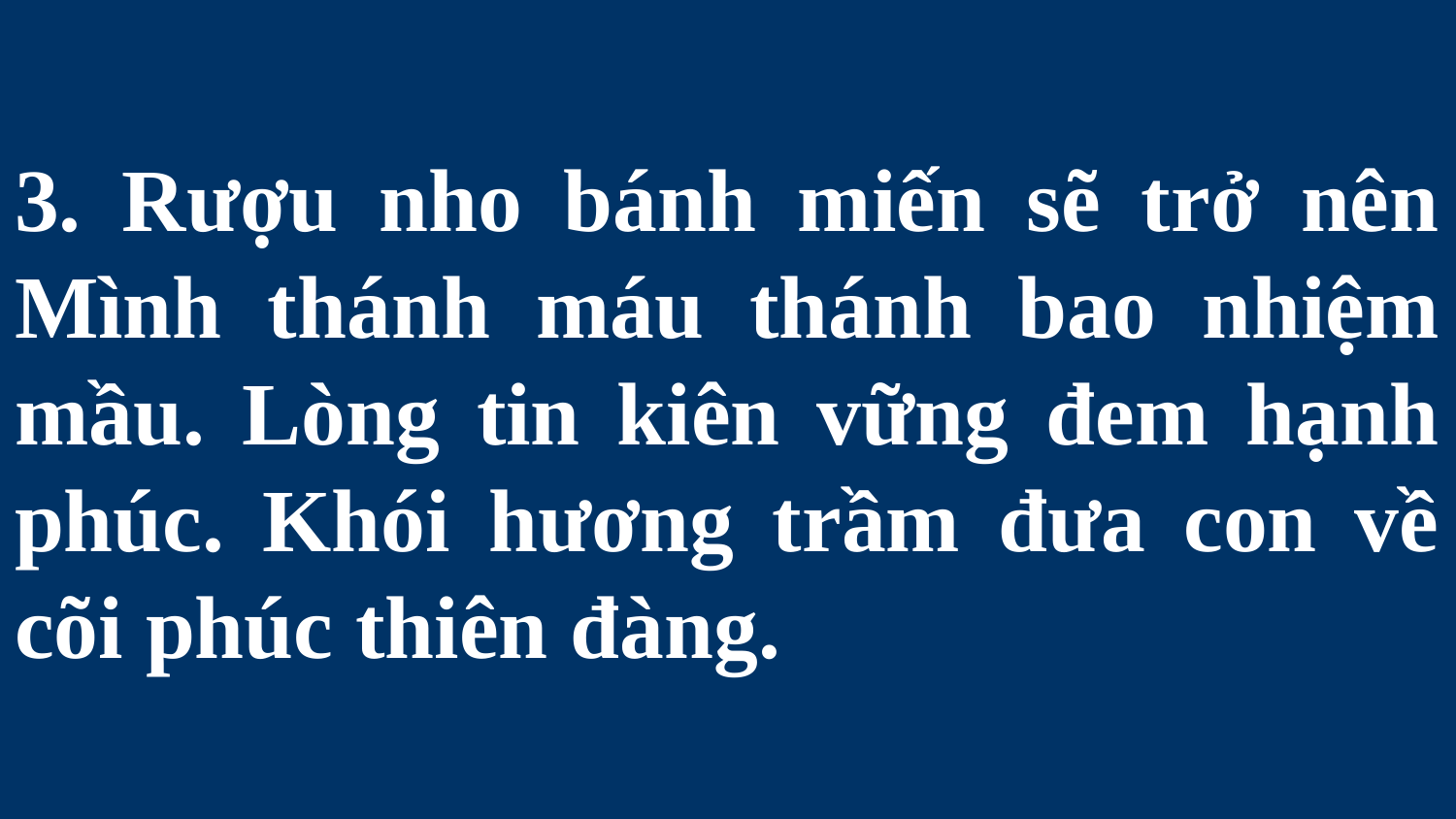

# 3. Rượu nho bánh miến sẽ trở nên Mình thánh máu thánh bao nhiệm mầu. Lòng tin kiên vững đem hạnh phúc. Khói hương trầm đưa con về cõi phúc thiên đàng.